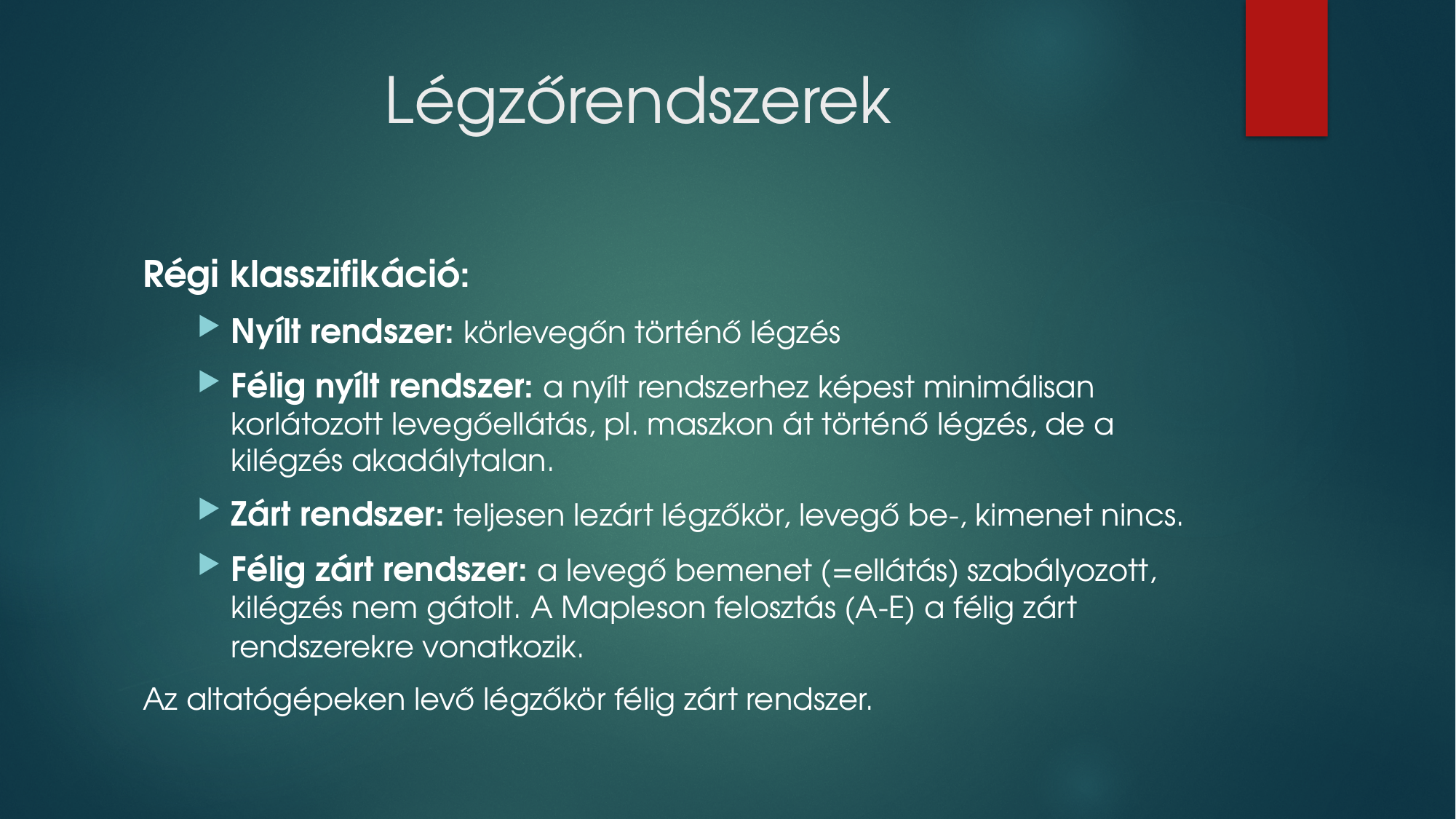

# Légzőrendszerek
Régi klasszifikáció:
Nyílt rendszer: körlevegőn történő légzés
Félig nyílt rendszer: a nyílt rendszerhez képest minimálisan korlátozott levegőellátás, pl. maszkon át történő légzés, de a kilégzés akadálytalan.
Zárt rendszer: teljesen lezárt légzőkör, levegő be-, kimenet nincs.
Félig zárt rendszer: a levegő bemenet (=ellátás) szabályozott, kilégzés nem gátolt. A Mapleson felosztás (A-E) a félig zárt rendszerekre vonatkozik.
Az altatógépeken levő légzőkör félig zárt rendszer.